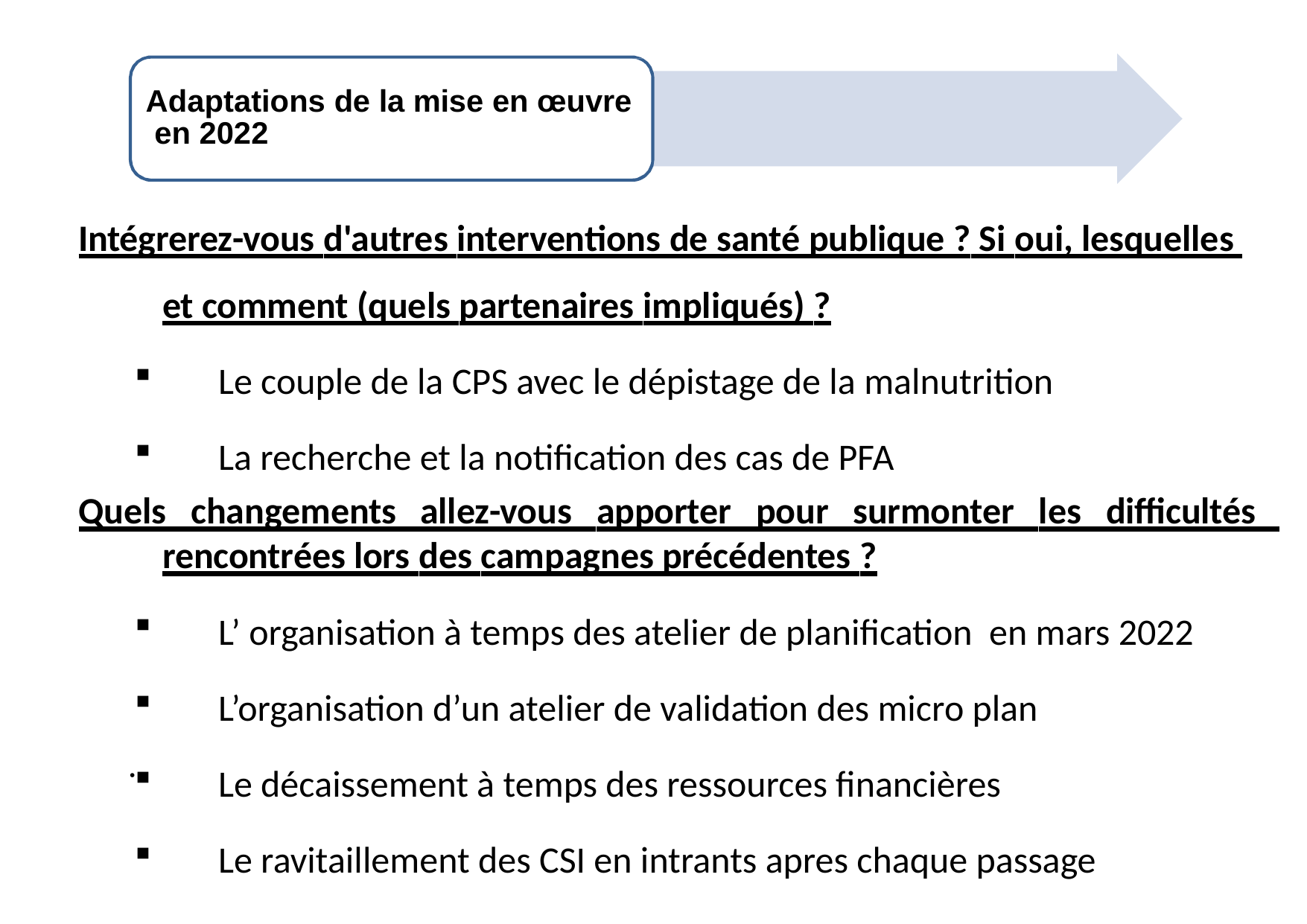

# Adaptations de la mise en œuvre  en 2022
Intégrerez-vous d'autres interventions de santé publique ? Si oui, lesquelles  et comment (quels partenaires impliqués) ?
Le couple de la CPS avec le dépistage de la malnutrition
La recherche et la notification des cas de PFA
Quels changements allez-vous apporter pour surmonter les difficultés  rencontrées lors des campagnes précédentes ?
L’ organisation à temps des atelier de planification  en mars 2022
L’organisation d’un atelier de validation des micro plan
Le décaissement à temps des ressources financières
Le ravitaillement des CSI en intrants apres chaque passage

•